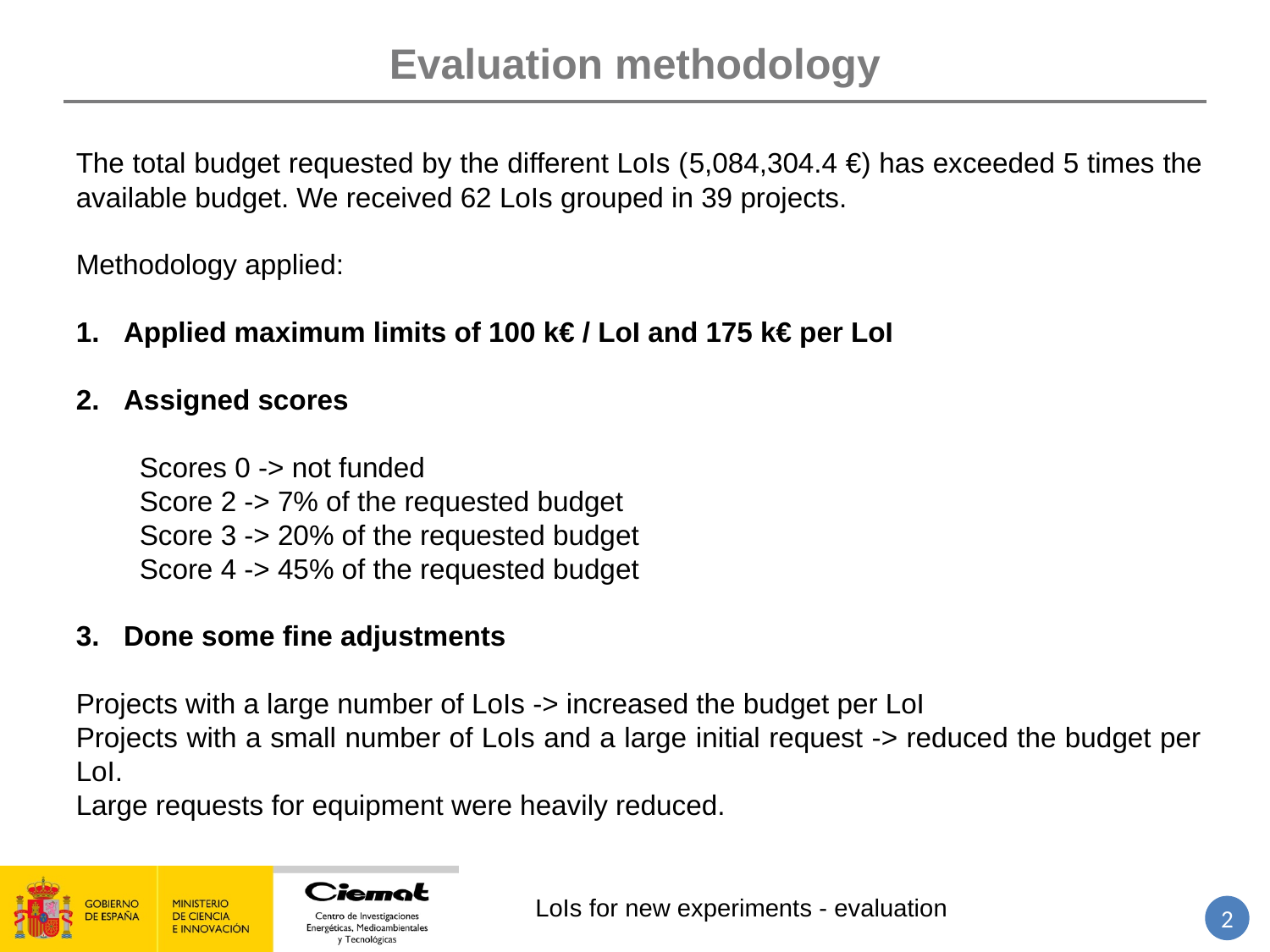

# Evaluation methodology
The total budget requested by the different LoIs (5,084,304.4 €) has exceeded 5 times the available budget. We received 62 LoIs grouped in 39 projects.

Methodology applied:

Applied maximum limits of 100 k€ / LoI and 175 k€ per LoI

Assigned scores

Scores 0 -> not funded
Score 2 -> 7% of the requested budget
Score 3 -> 20% of the requested budget
Score 4 -> 45% of the requested budget

Done some fine adjustments

Projects with a large number of LoIs -> increased the budget per LoI
Projects with a small number of LoIs and a large initial request -> reduced the budget per LoI.
Large requests for equipment were heavily reduced.

Concept of slice-TED
2